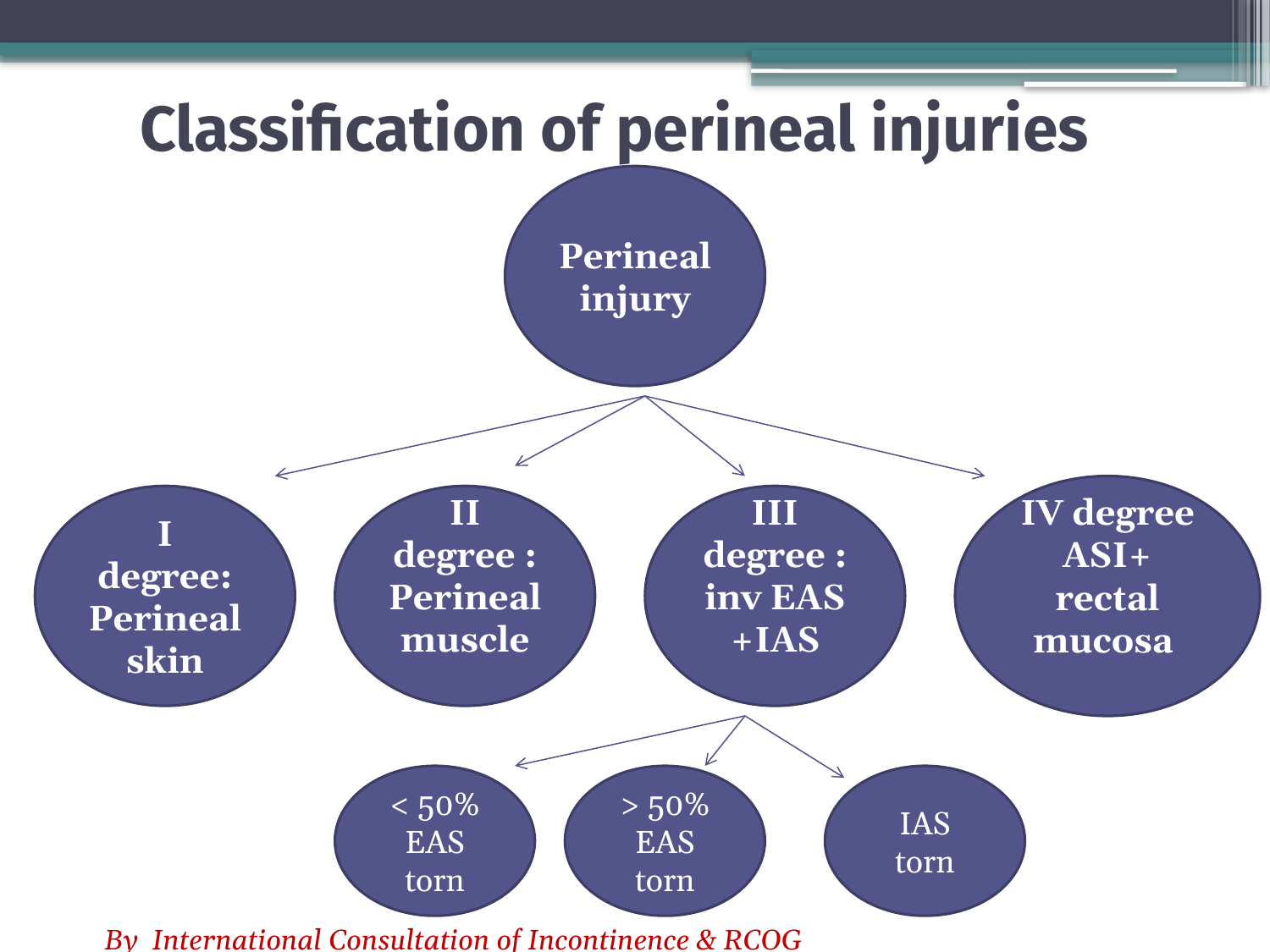

# Classification of perineal injuries
Perineal injury
IV degree ASI+ rectal mucosa

I degree:
Perineal skin
II degree :
Perineal muscle

III degree : inv EAS +IAS

< 50% EAS torn
> 50% EAS torn
IAS torn
 By  International Consultation of Incontinence & RCOG